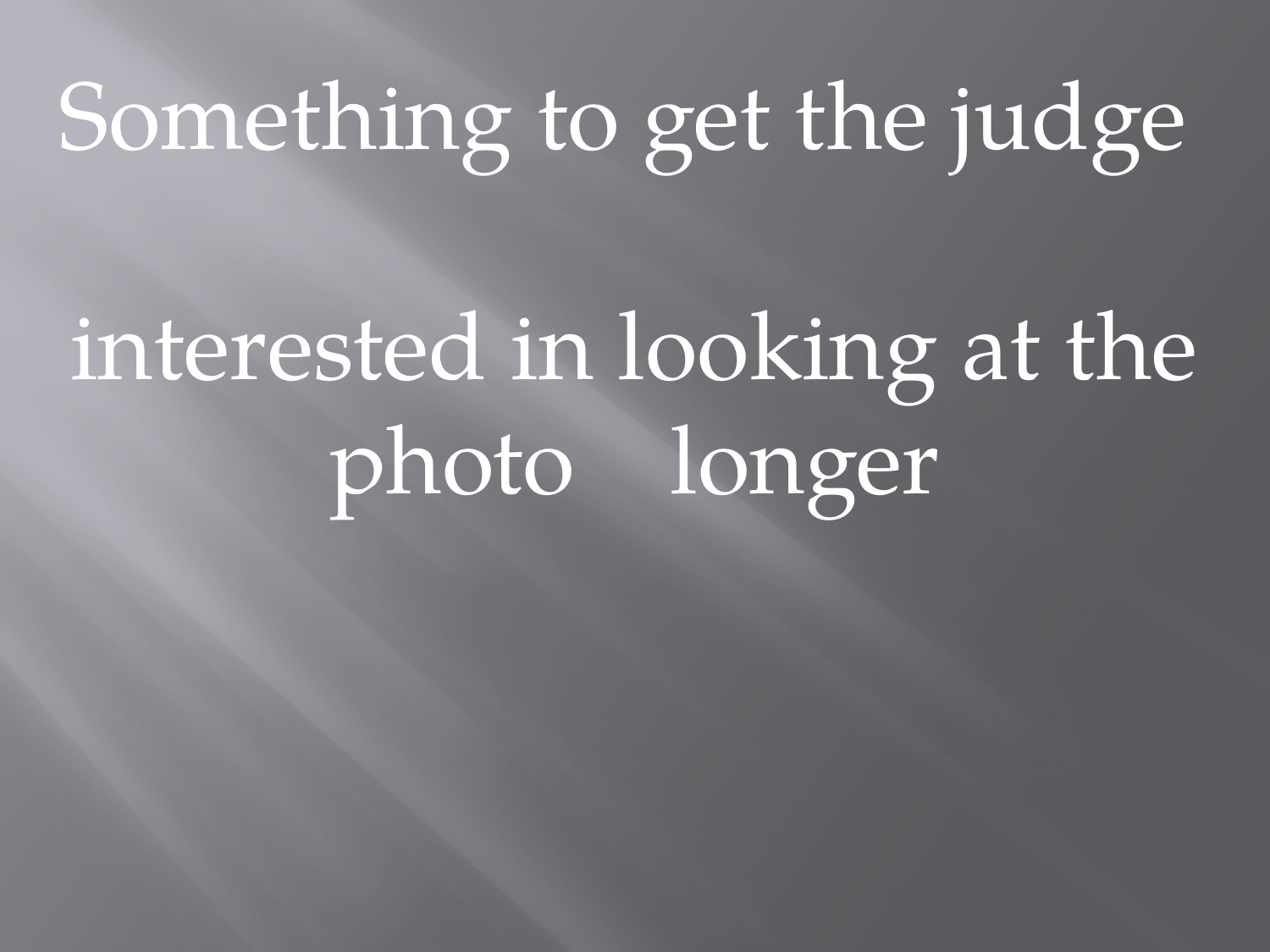

Something to get the judge

interested in looking at the
photo    longer
#